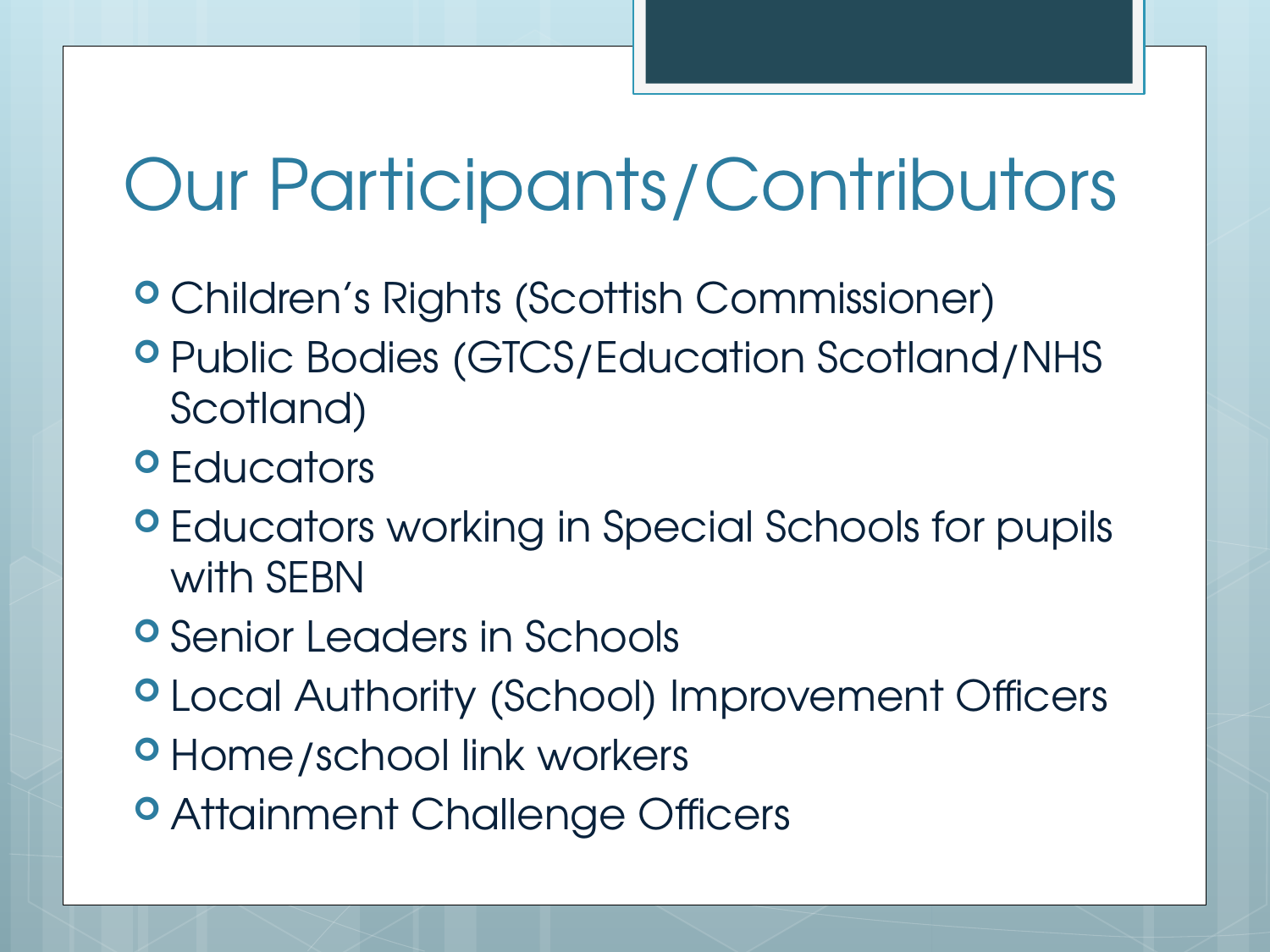

# Our Participants/Contributors
Children’s Rights (Scottish Commissioner)
Public Bodies (GTCS/Education Scotland/NHS Scotland)
Educators
Educators working in Special Schools for pupils with SEBN
Senior Leaders in Schools
Local Authority (School) Improvement Officers
Home/school link workers
Attainment Challenge Officers